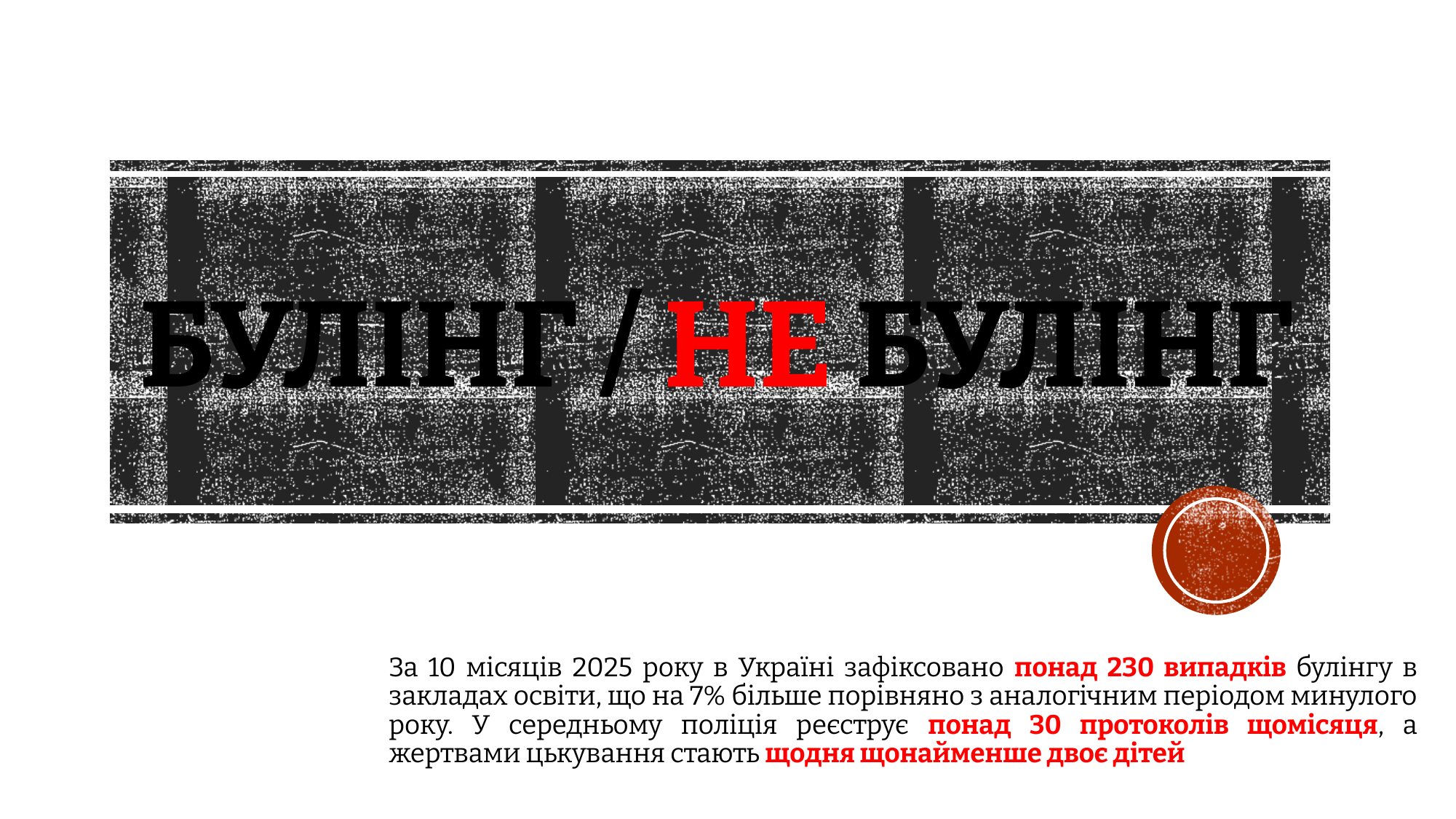

# БУЛІНГ / НЕ БУЛІНГ
За 10 місяців 2025 року в Україні зафіксовано понад 230 випадків булінгу в закладах освіти, що на 7% більше порівняно з аналогічним періодом минулого року. У середньому поліція реєструє понад 30 протоколів щомісяця, а жертвами цькування стають щодня щонайменше двоє дітей